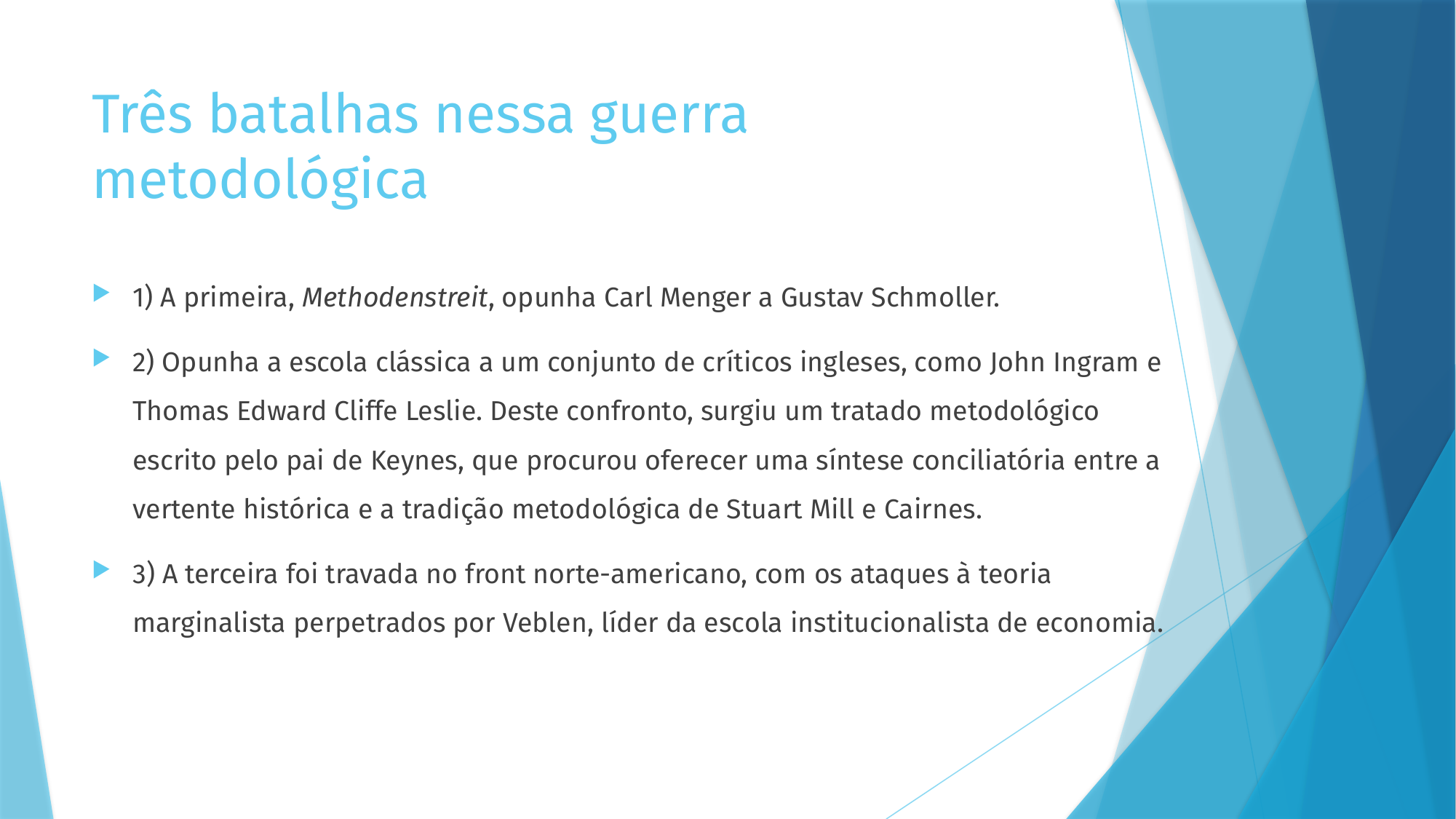

# Três batalhas nessa guerra metodológica
1) A primeira, Methodenstreit, opunha Carl Menger a Gustav Schmoller.
2) Opunha a escola clássica a um conjunto de críticos ingleses, como John Ingram e Thomas Edward Cliffe Leslie. Deste confronto, surgiu um tratado metodológico escrito pelo pai de Keynes, que procurou oferecer uma síntese conciliatória entre a vertente histórica e a tradição metodológica de Stuart Mill e Cairnes.
3) A terceira foi travada no front norte-americano, com os ataques à teoria marginalista perpetrados por Veblen, líder da escola institucionalista de economia.